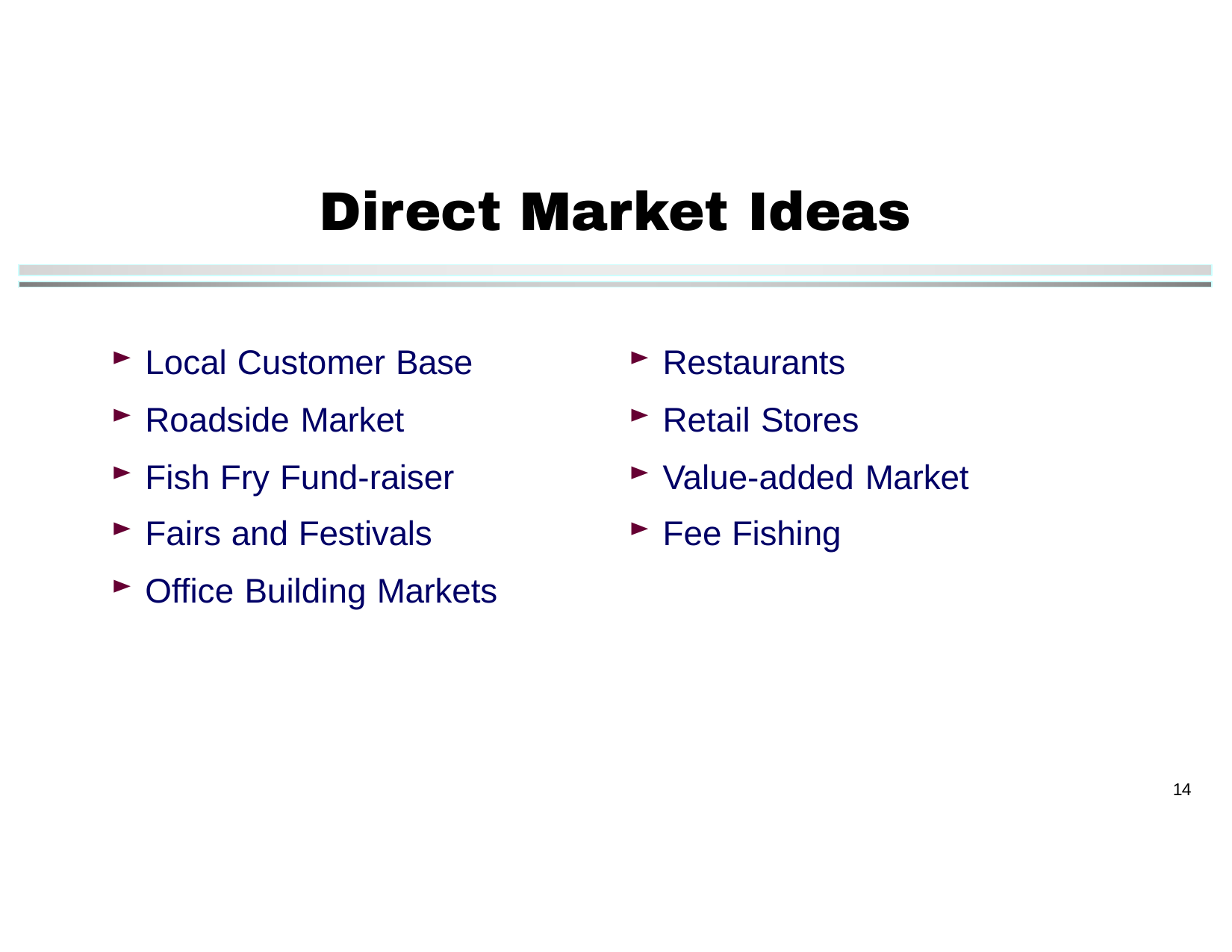

# Direct Market Ideas
Local Customer Base
Roadside Market
Fish Fry Fund-raiser
Fairs and Festivals
Office Building Markets
Restaurants
Retail Stores
Value-added Market
Fee Fishing
14